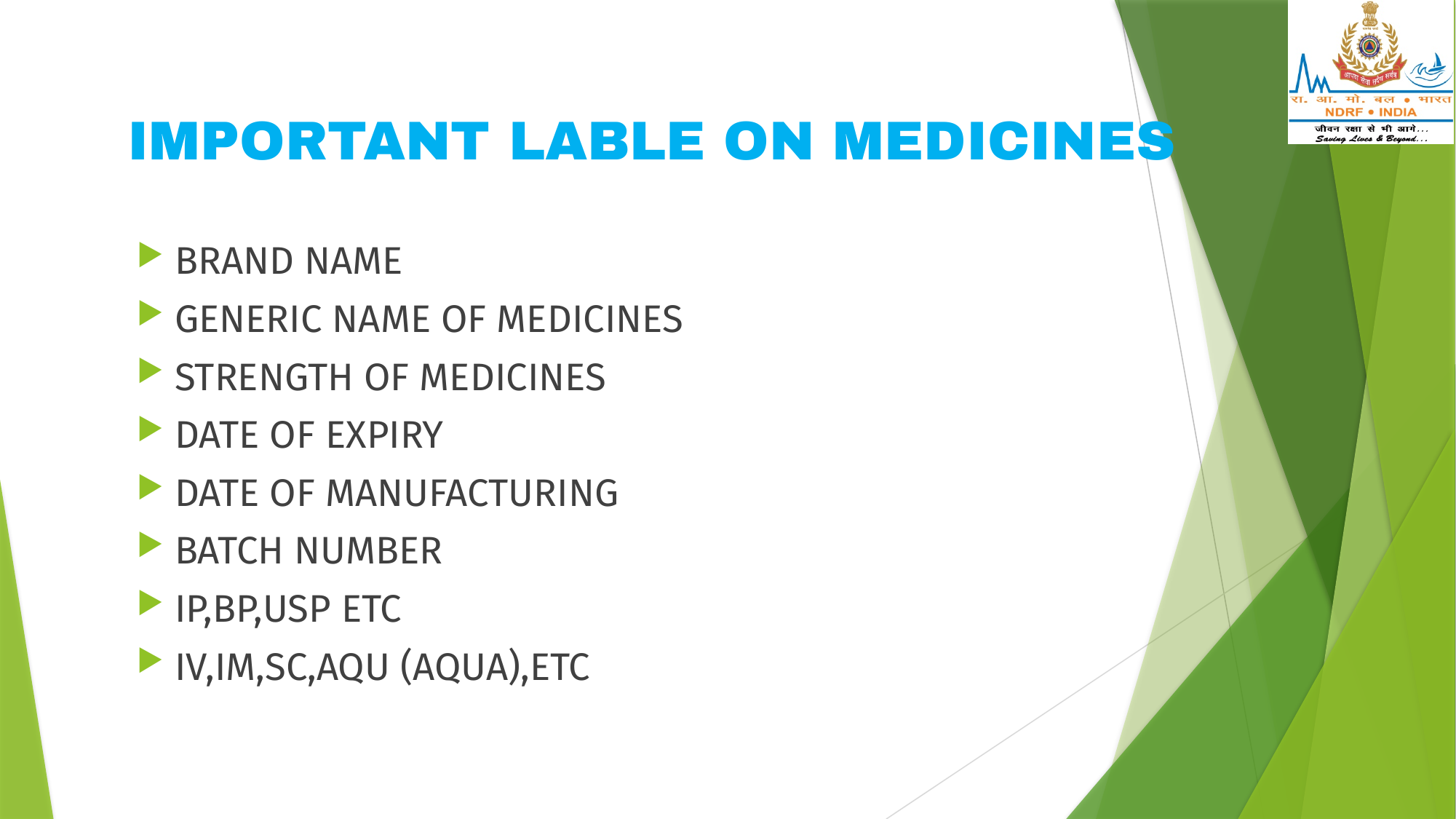

# IMPORTANT LABLE ON MEDICINES
BRAND NAME
GENERIC NAME OF MEDICINES
STRENGTH OF MEDICINES
DATE OF EXPIRY
DATE OF MANUFACTURING
BATCH NUMBER
IP,BP,USP ETC
IV,IM,SC,AQU (AQUA),ETC